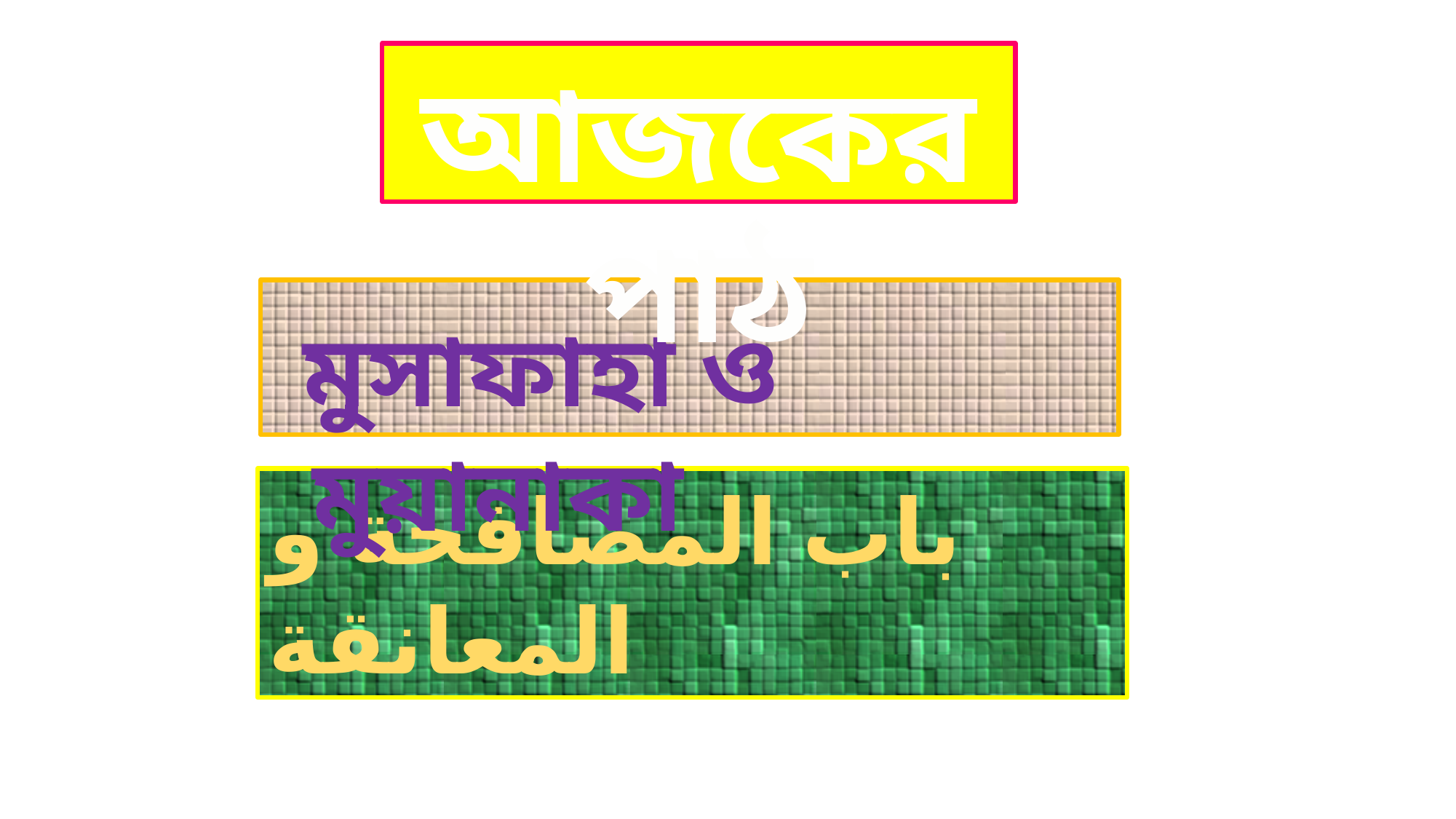

আজকের পাঠ
 মুসাফাহা ও মুয়ানাকা
باب المصافحة و المعانقة